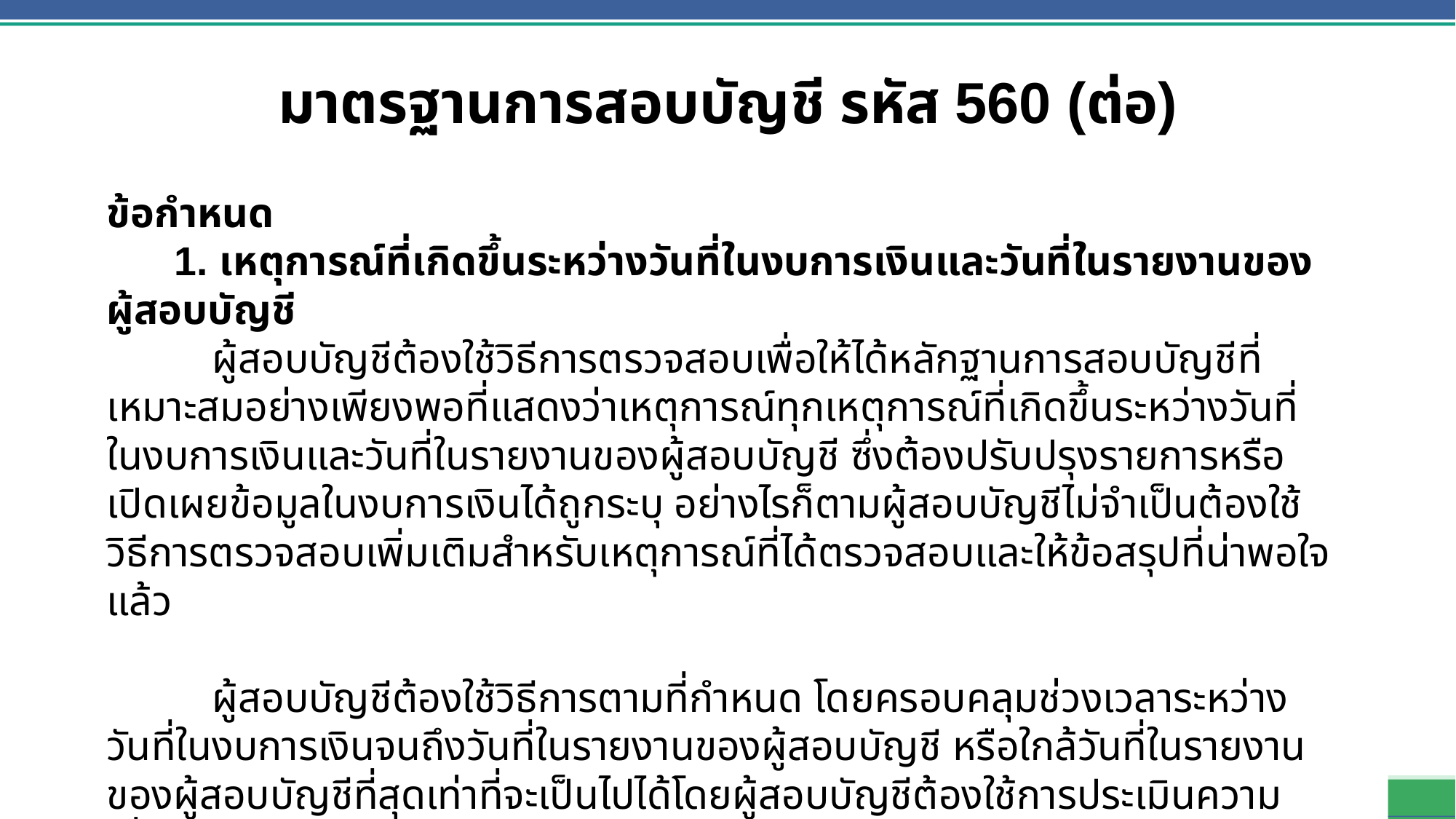

มาตรฐานการสอบบัญชี รหัส 560 (ต่อ)
ข้อกำหนด
      1. เหตุการณ์ที่เกิดขึ้นระหว่างวันที่ในงบการเงินและวันที่ในรายงานของผู้สอบบัญชี
          ผู้สอบบัญชีต้องใช้วิธีการตรวจสอบเพื่อให้ได้หลักฐานการสอบบัญชีที่เหมาะสมอย่างเพียงพอที่แสดงว่าเหตุการณ์ทุกเหตุการณ์ที่เกิดขึ้นระหว่างวันที่ในงบการเงินและวันที่ในรายงานของผู้สอบบัญชี ซึ่งต้องปรับปรุงรายการหรือเปิดเผยข้อมูลในงบการเงินได้ถูกระบุ อย่างไรก็ตามผู้สอบบัญชีไม่จำเป็นต้องใช้วิธีการตรวจสอบเพิ่มเติมสำหรับเหตุการณ์ที่ได้ตรวจสอบและให้ข้อสรุปที่น่าพอใจแล้ว

          ผู้สอบบัญชีต้องใช้วิธีการตามที่กำหนด โดยครอบคลุมช่วงเวลาระหว่างวันที่ในงบการเงินจนถึงวันที่ในรายงานของผู้สอบบัญชี หรือใกล้วันที่ในรายงานของผู้สอบบัญชีที่สุดเท่าที่จะเป็นไปได้โดยผู้สอบบัญชีต้องใช้การประเมินความเสี่ยงของผู้สอบบัญชีในการกำหนดลักษณะและขอบเขตของวิธีการตรวจสอบดังกล่าวซึ่งรวมถึง